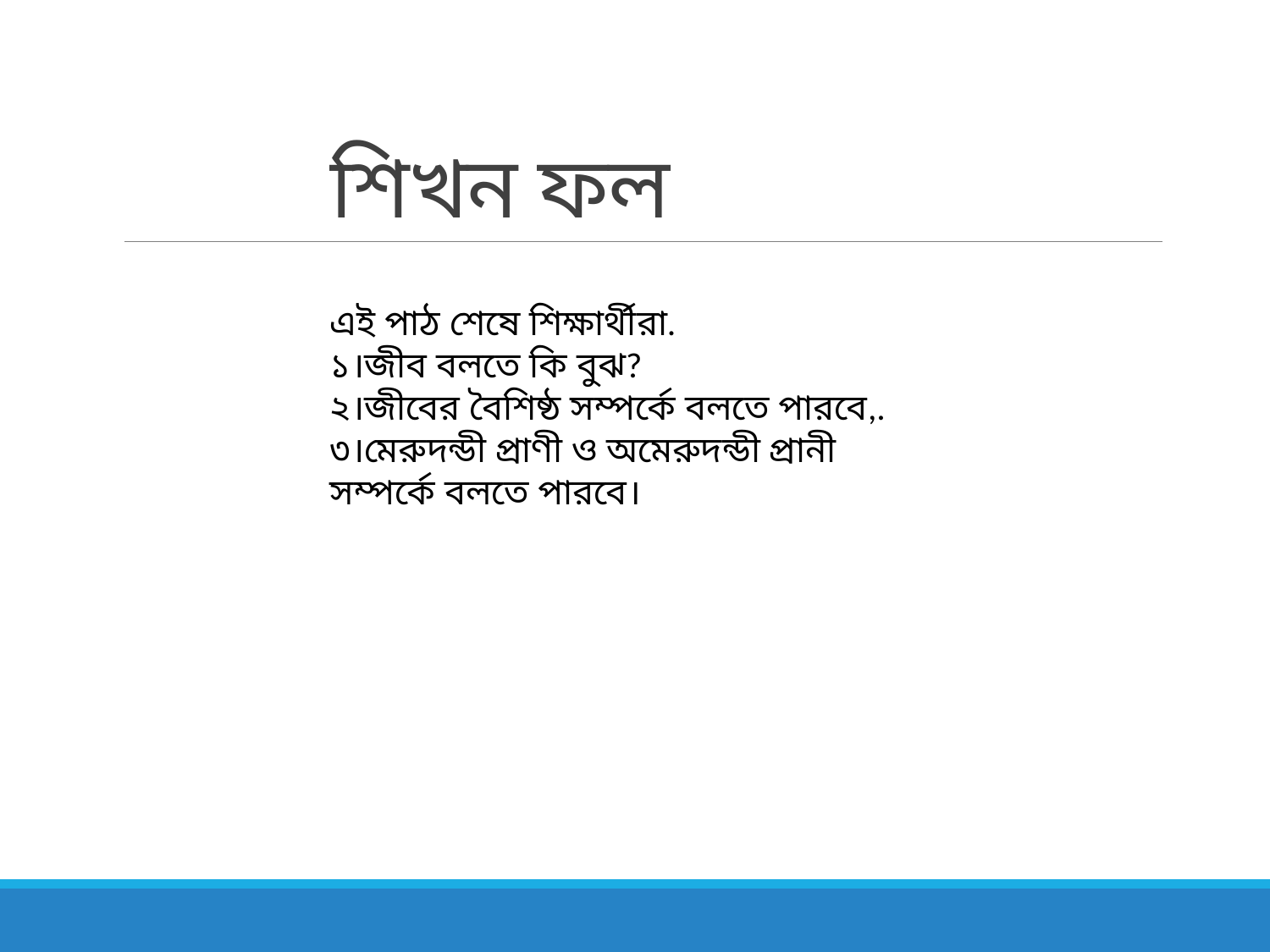

# শিখন ফল
এই পাঠ শেষে শিক্ষার্থীরা.
১।জীব বলতে কি বুঝ?
২।জীবের বৈশিষ্ঠ সম্পর্কে বলতে পারবে,.
৩।মেরুদন্ডী প্রাণী ও অমেরুদন্ডী প্রানী সম্পর্কে বলতে পারবে।